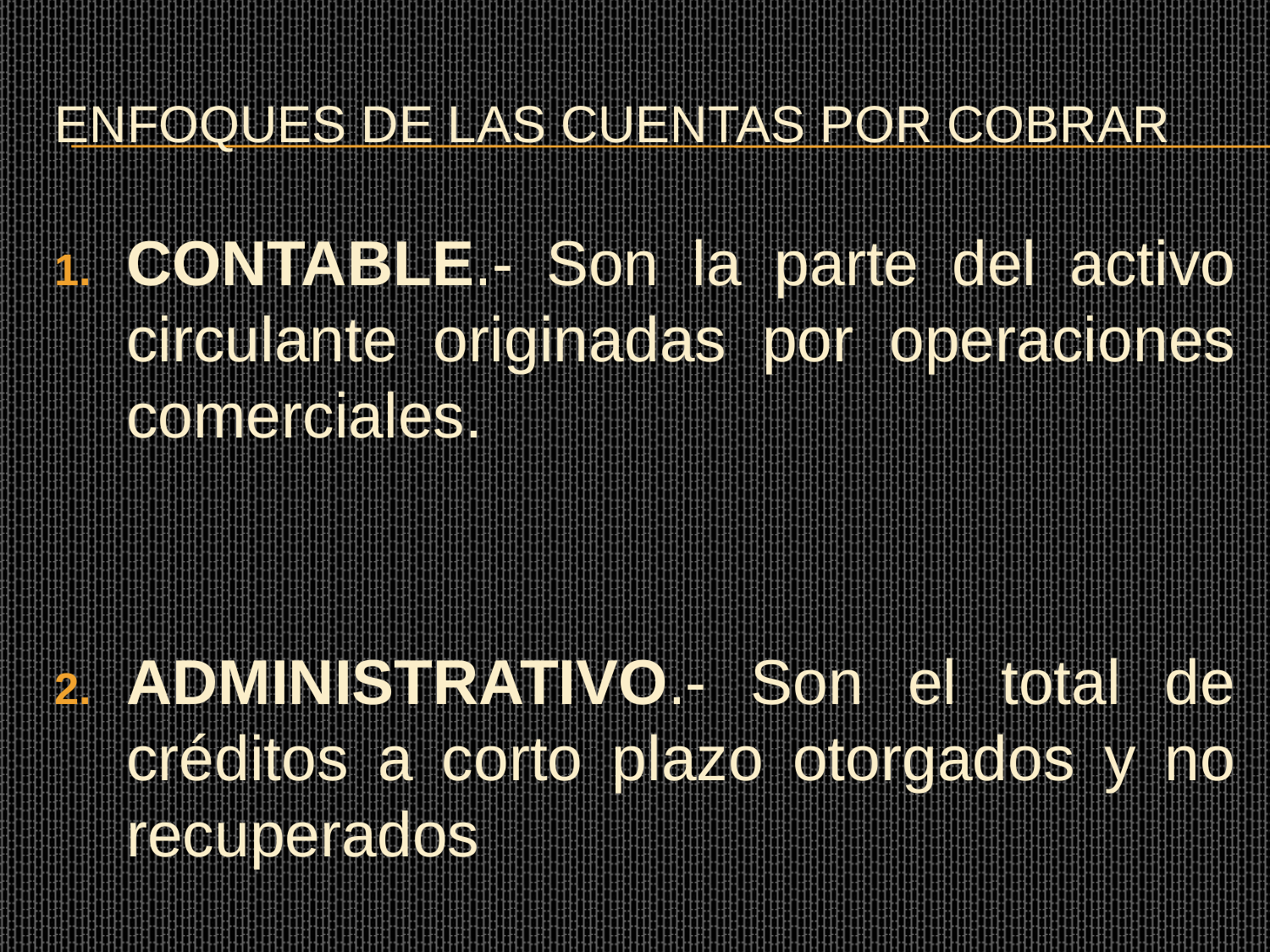

# ENFOQUES DE LAS CUENTAS POR COBRAR
CONTABLE.- Son la parte del activo circulante originadas por operaciones comerciales.

ADMINISTRATIVO.- Son el total de créditos a corto plazo otorgados y no recuperados